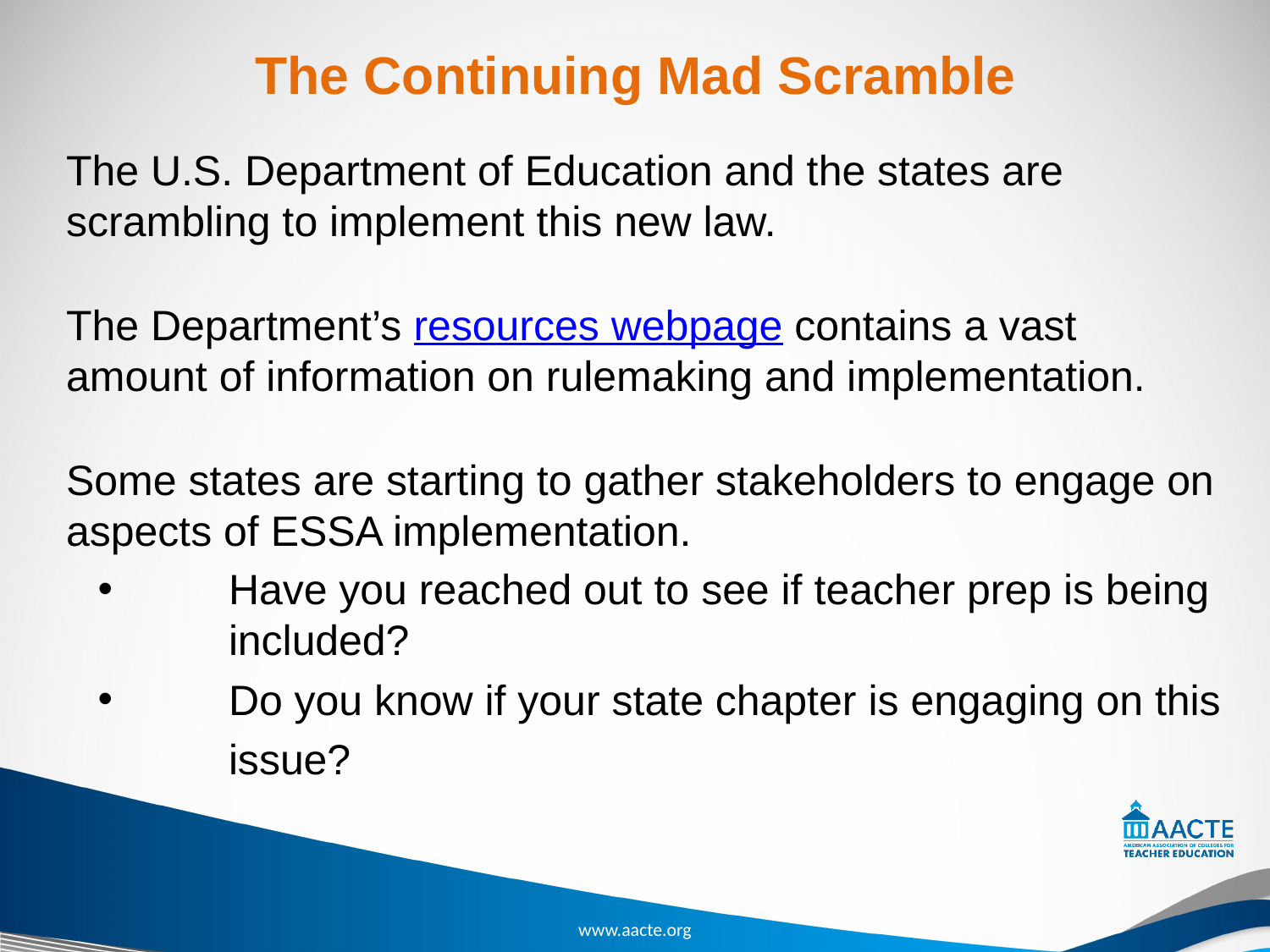

# The Continuing Mad Scramble
The U.S. Department of Education and the states are scrambling to implement this new law.

The Department’s resources webpage contains a vast amount of information on rulemaking and implementation.

Some states are starting to gather stakeholders to engage on aspects of ESSA implementation.
	Have you reached out to see if teacher prep is being 	included?
	Do you know if your state chapter is engaging on this
		issue?